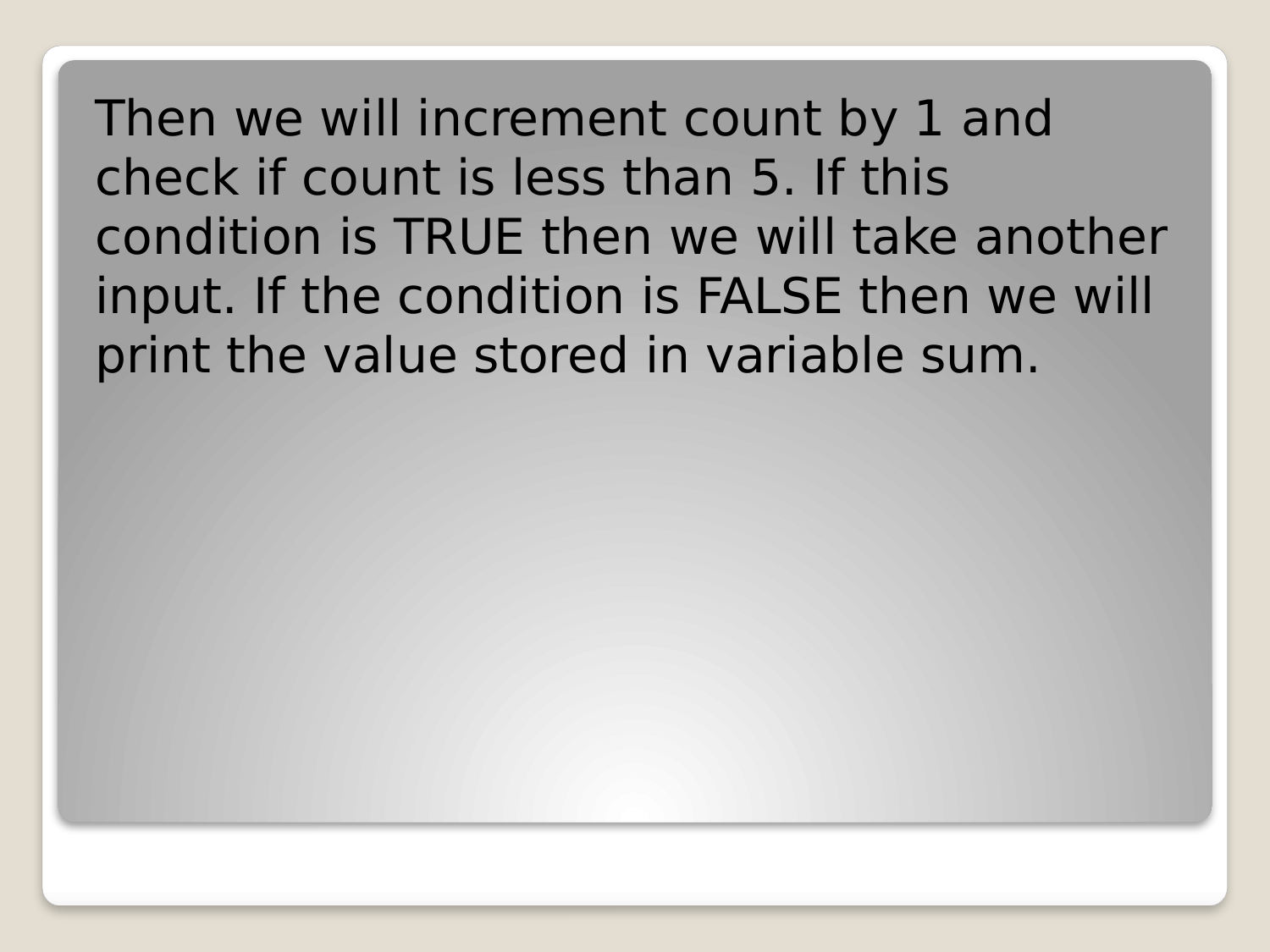

Then we will increment count by 1 and check if count is less than 5. If this condition is TRUE then we will take another input. If the condition is FALSE then we will print the value stored in variable sum.
#